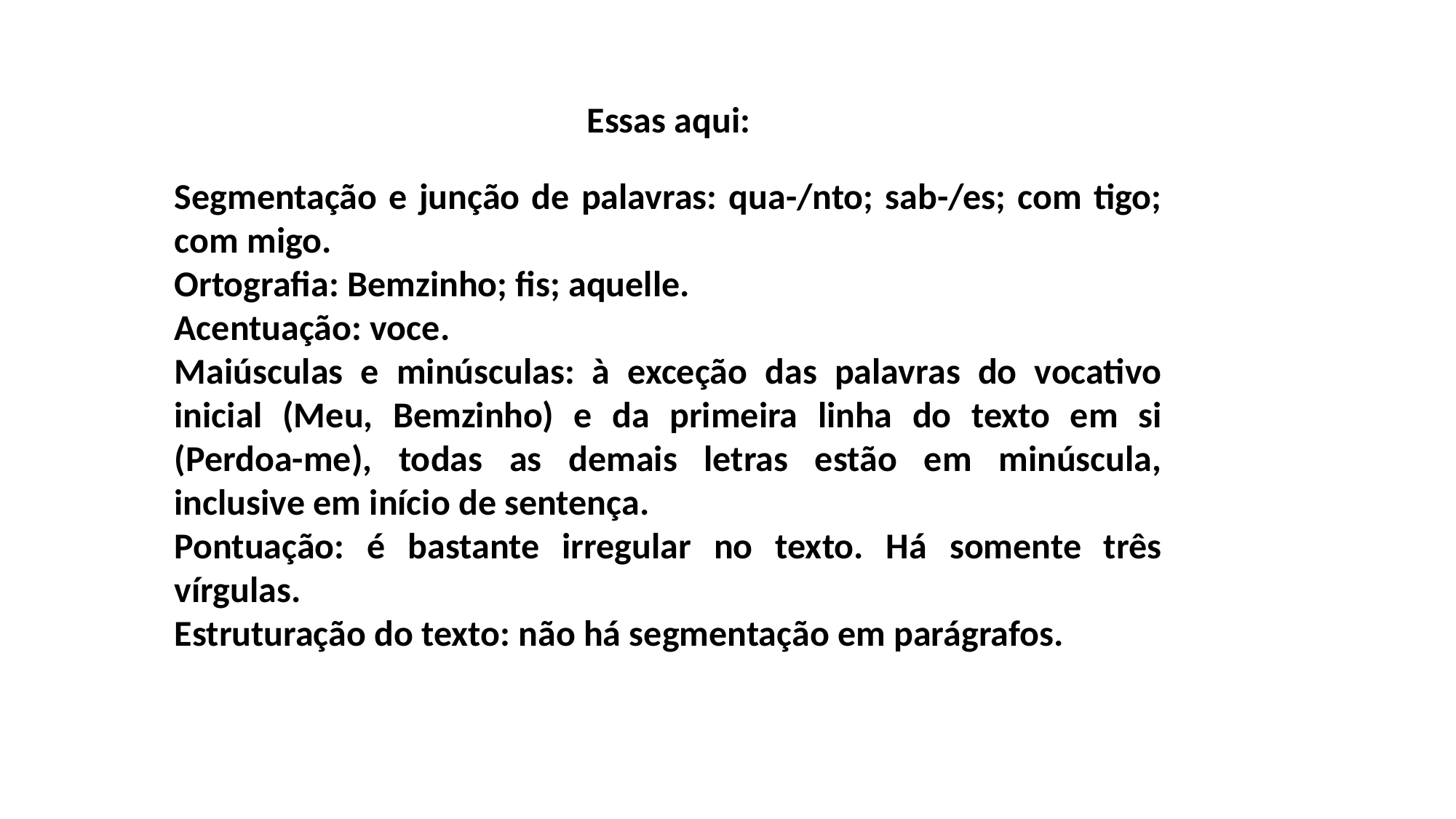

Essas aqui:

Segmentação e junção de palavras: qua-/nto; sab-/es; com tigo; com migo.
Ortografia: Bemzinho; fis; aquelle.
Acentuação: voce.
Maiúsculas e minúsculas: à exceção das palavras do vocativo inicial (Meu, Bemzinho) e da primeira linha do texto em si (Perdoa-me), todas as demais letras estão em minúscula, inclusive em início de sentença.
Pontuação: é bastante irregular no texto. Há somente três vírgulas.
Estruturação do texto: não há segmentação em parágrafos.